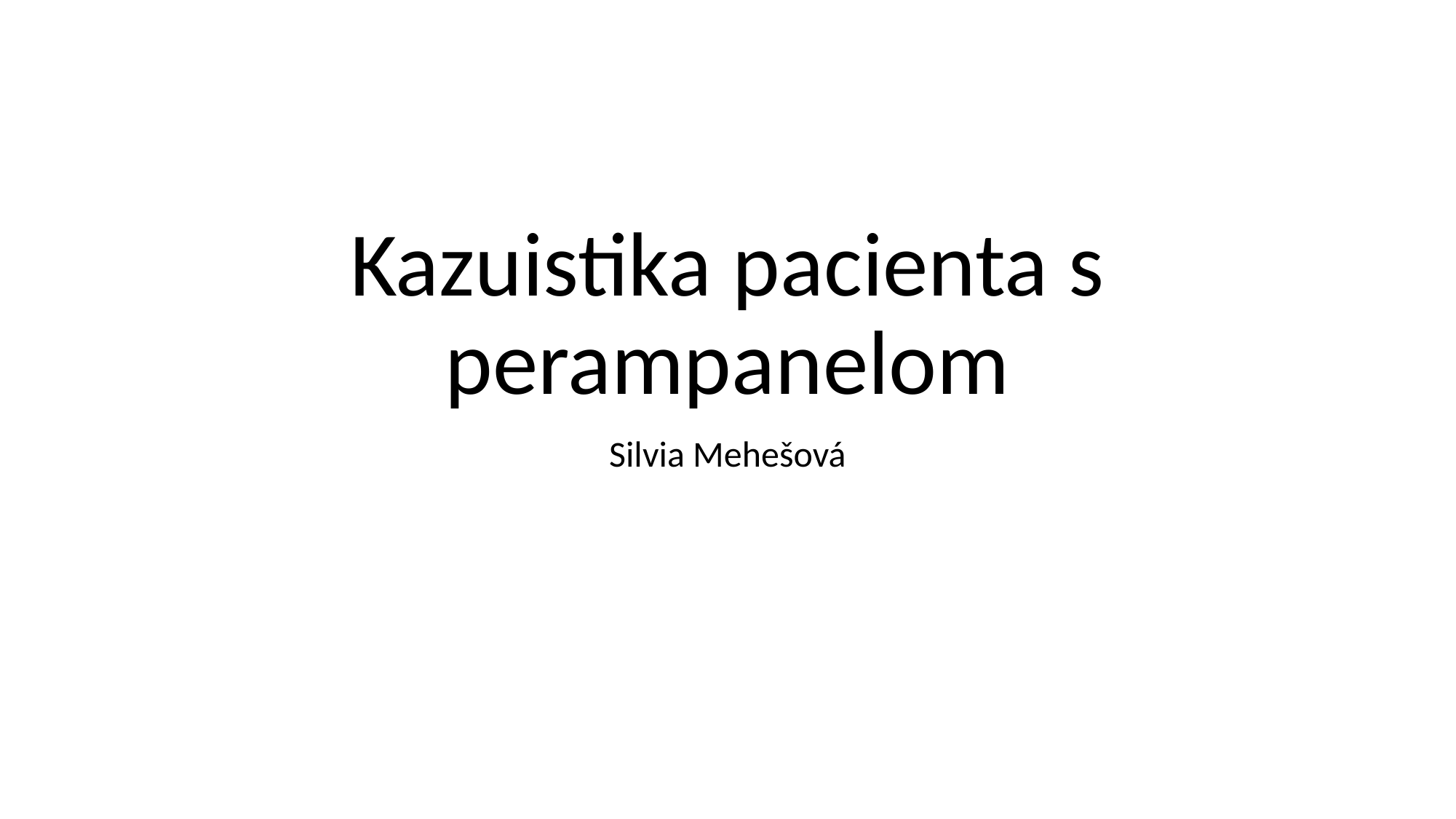

# Kazuistika pacienta s perampanelom
Silvia Mehešová